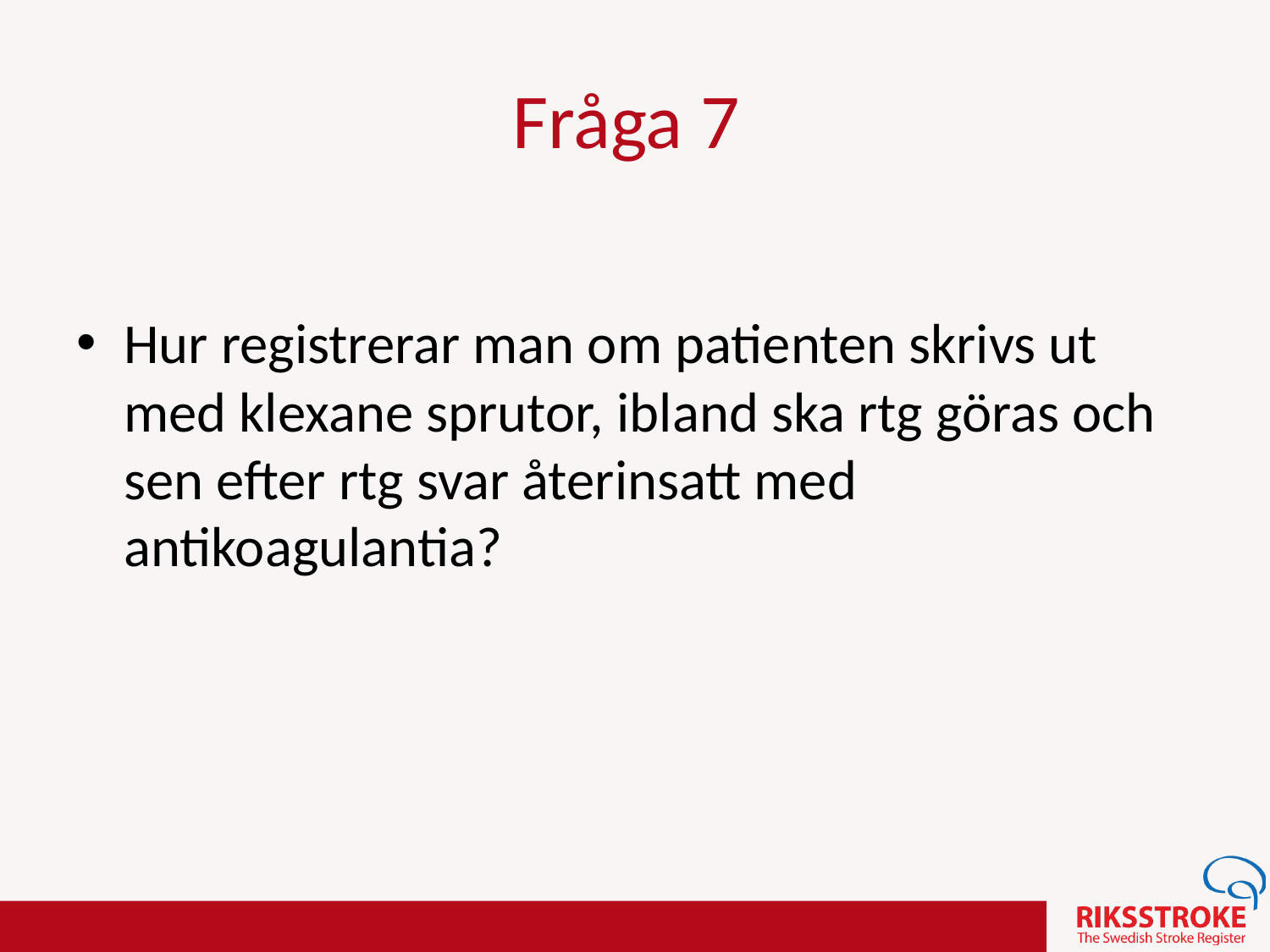

Fråga 7

Hur registrerar man om patienten skrivs ut med klexane sprutor, ibland ska rtg göras och sen efter rtg svar återinsatt med antikoagulantia?